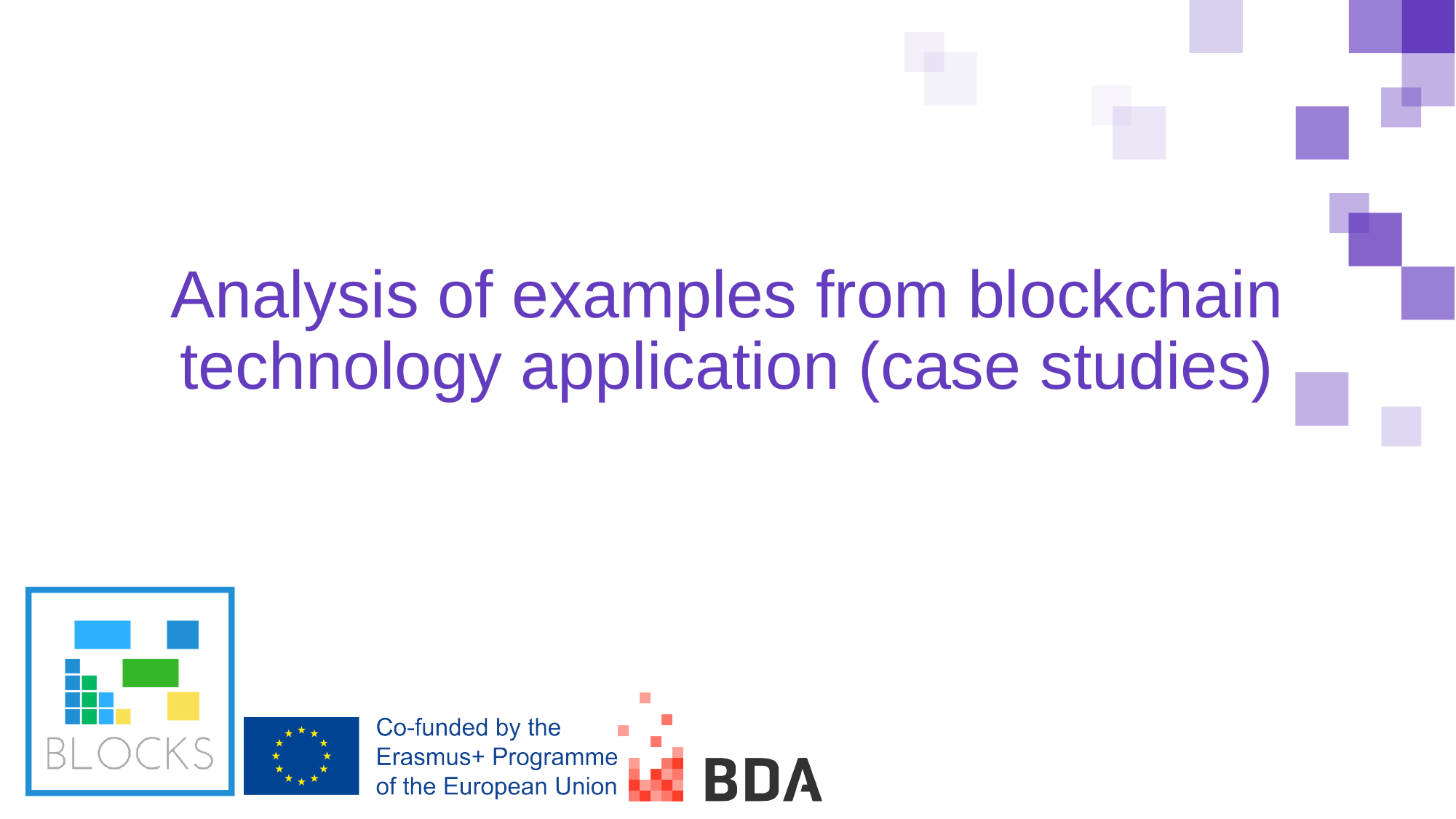

# Analysis of examples from blockchain technology application (case studies)